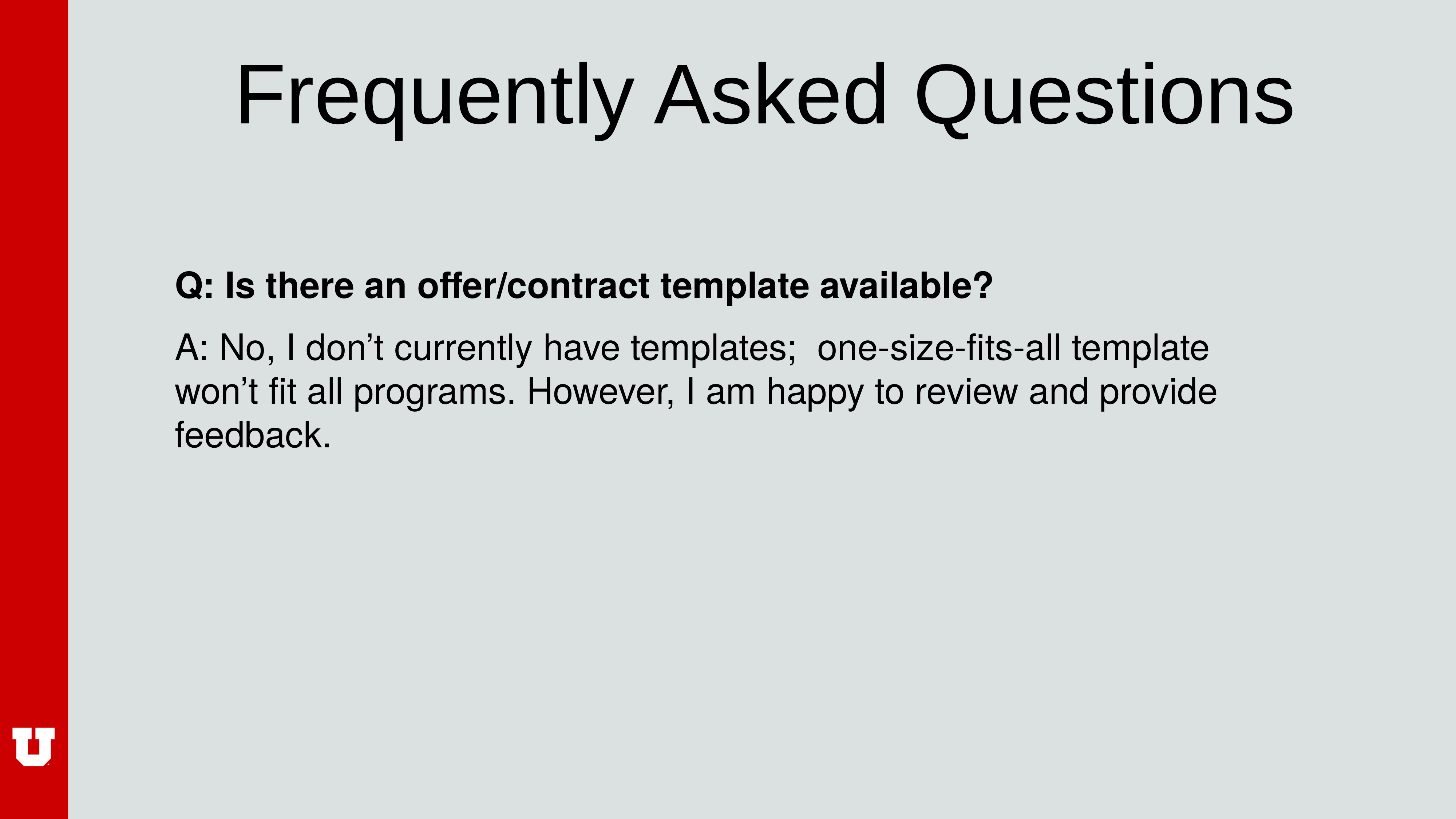

# Frequently Asked Questions
Q: Is there an offer/contract template available?
A: No, I don’t currently have templates;  one-size-fits-all template won’t fit all programs. However, I am happy to review and provide feedback.